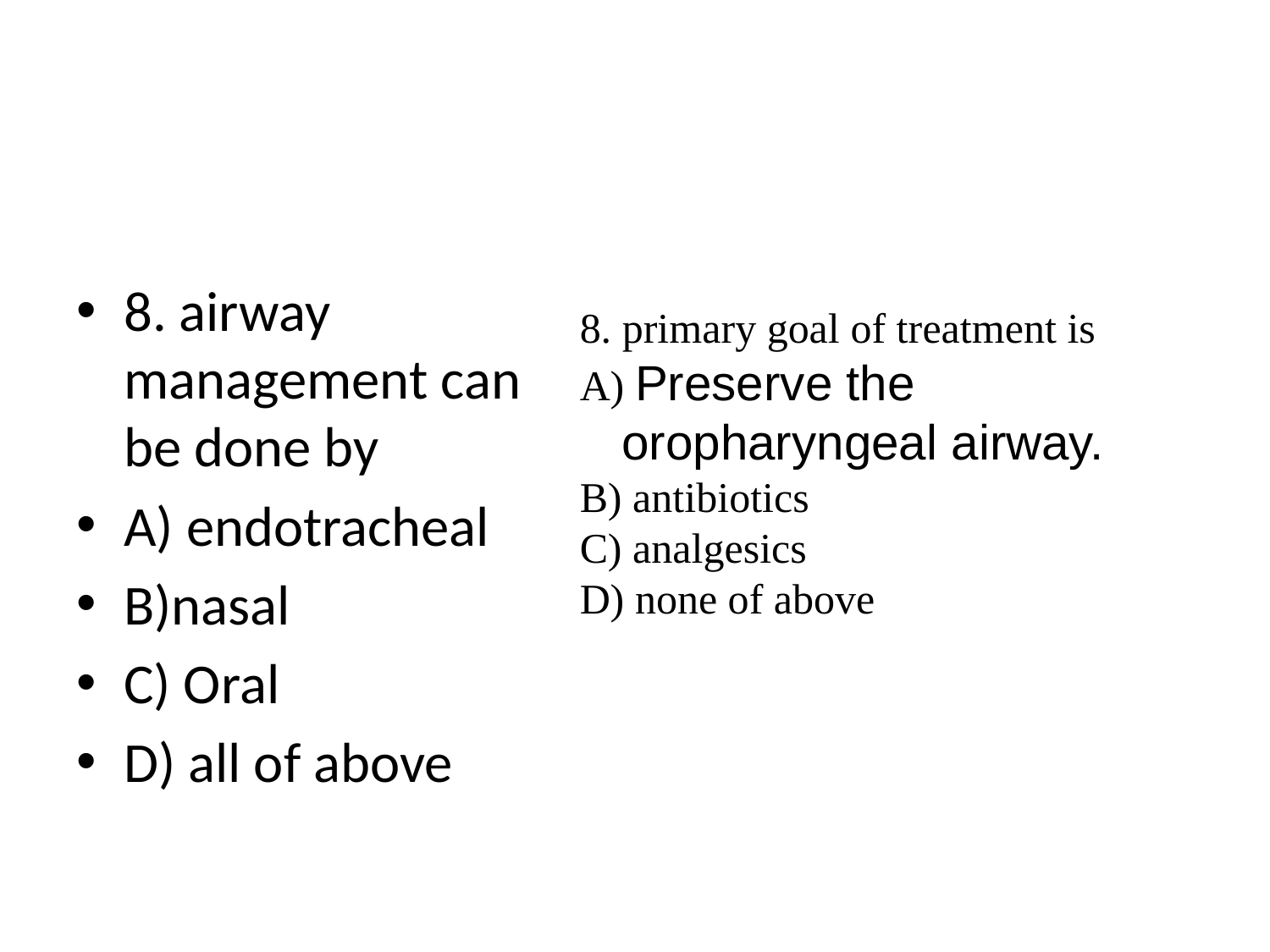

#
8. airway management can be done by
A) endotracheal
B)nasal
C) Oral
D) all of above
8. primary goal of treatment is
A) Preserve the oropharyngeal airway.
B) antibiotics
C) analgesics
D) none of above